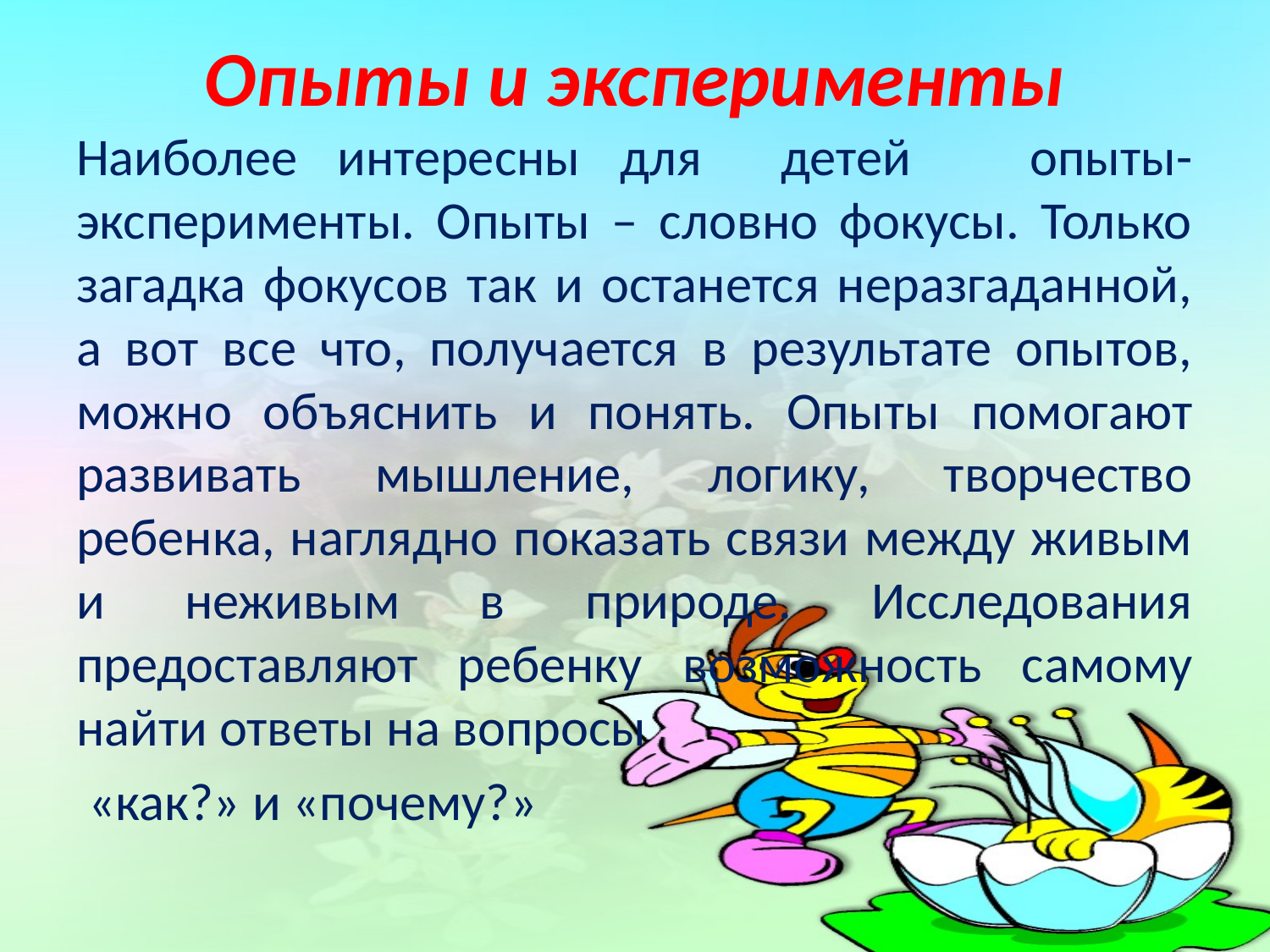

# Опыты и эксперименты
Наиболее интересны для  детей   опыты-эксперименты. Опыты – словно фокусы. Только загадка фокусов так и останется неразгаданной, а вот все что, получается в результате опытов, можно объяснить и понять. Опыты помогают развивать мышление, логику, творчество ребенка, наглядно показать связи между живым и неживым в природе. Исследования предоставляют ребенку возможность самому найти ответы на вопросы
 «как?» и «почему?»